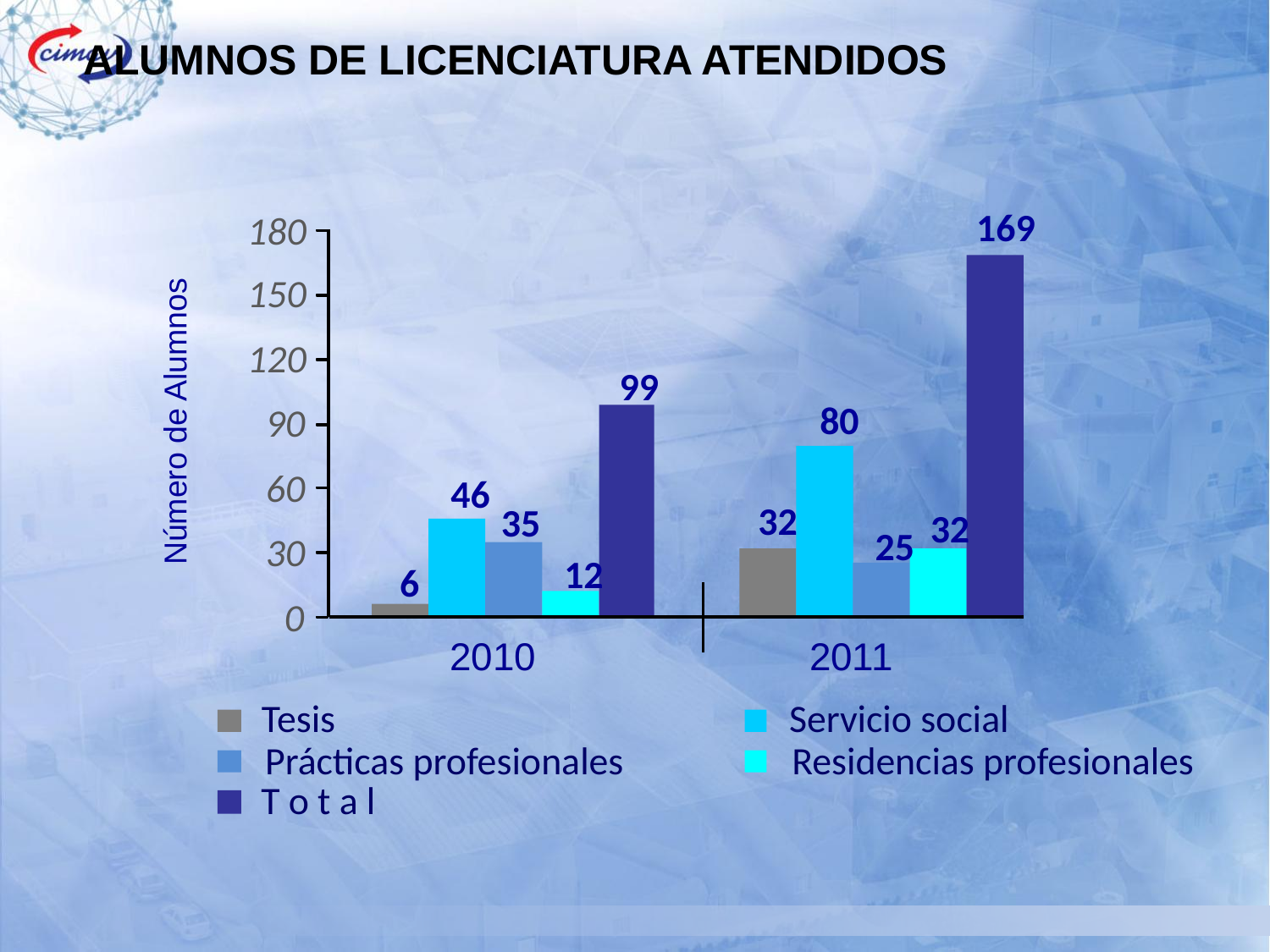

ALUMNOS DE LICENCIATURA ATENDIDOS
169
180

150
120
99
80
90
Número de Alumnos

60
46
32
35
32
25
30

12
6
0
2010
2011
Tesis
Servicio social

Prácticas profesionales
Residencias profesionales

T o t a l